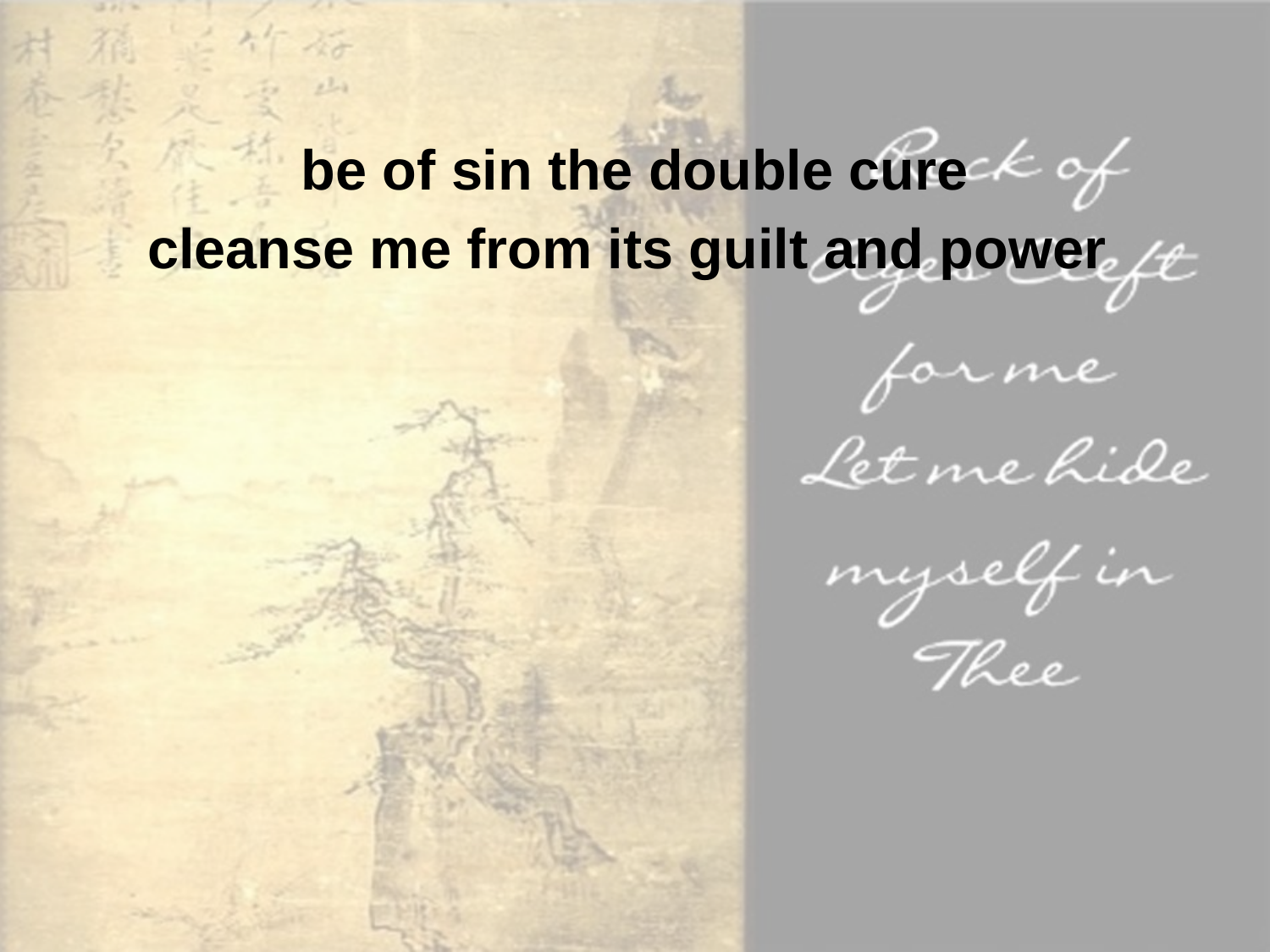

be of sin the double cure
cleanse me from its guilt and power